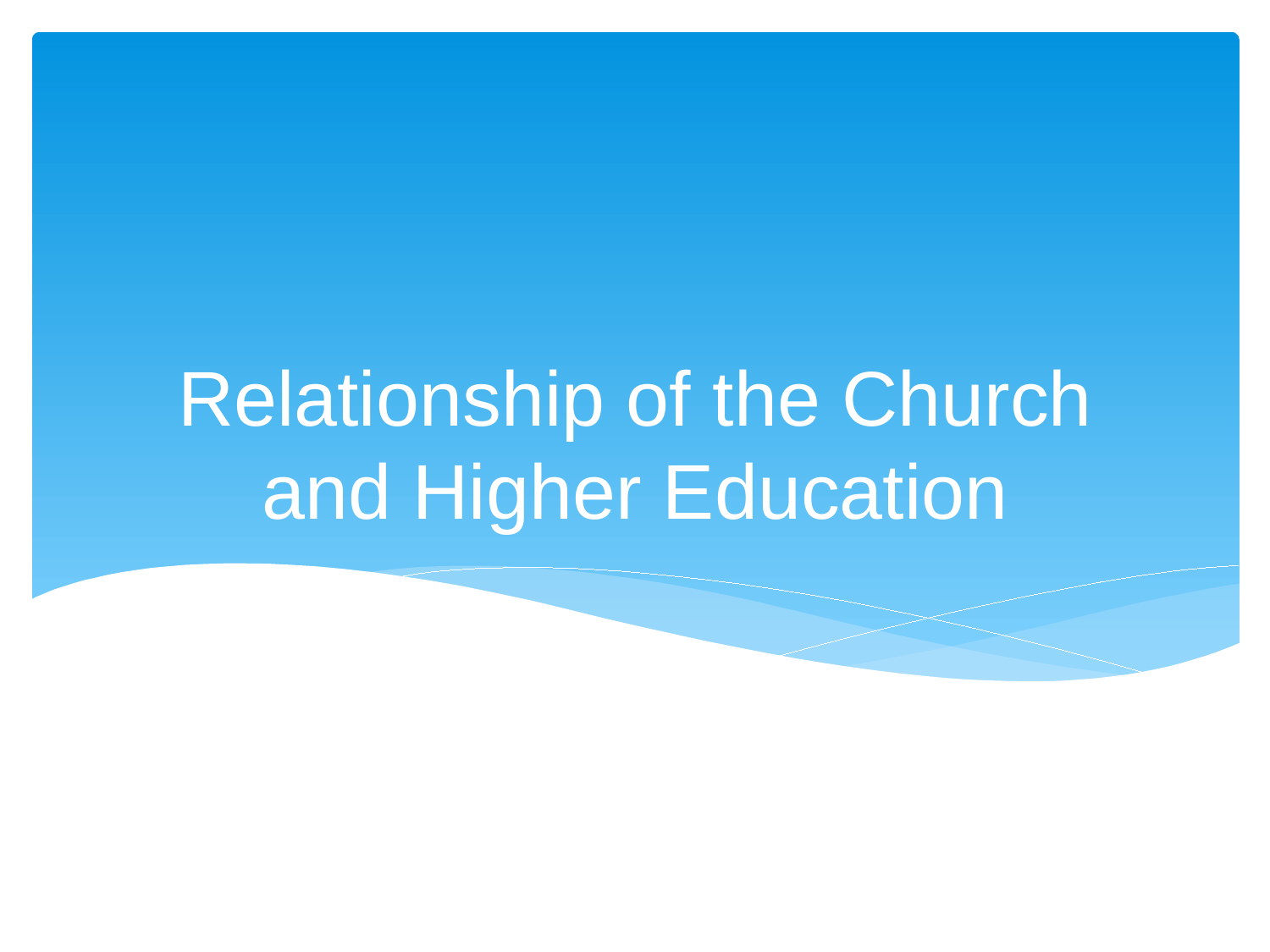

# Relationship of the Church and Higher Education